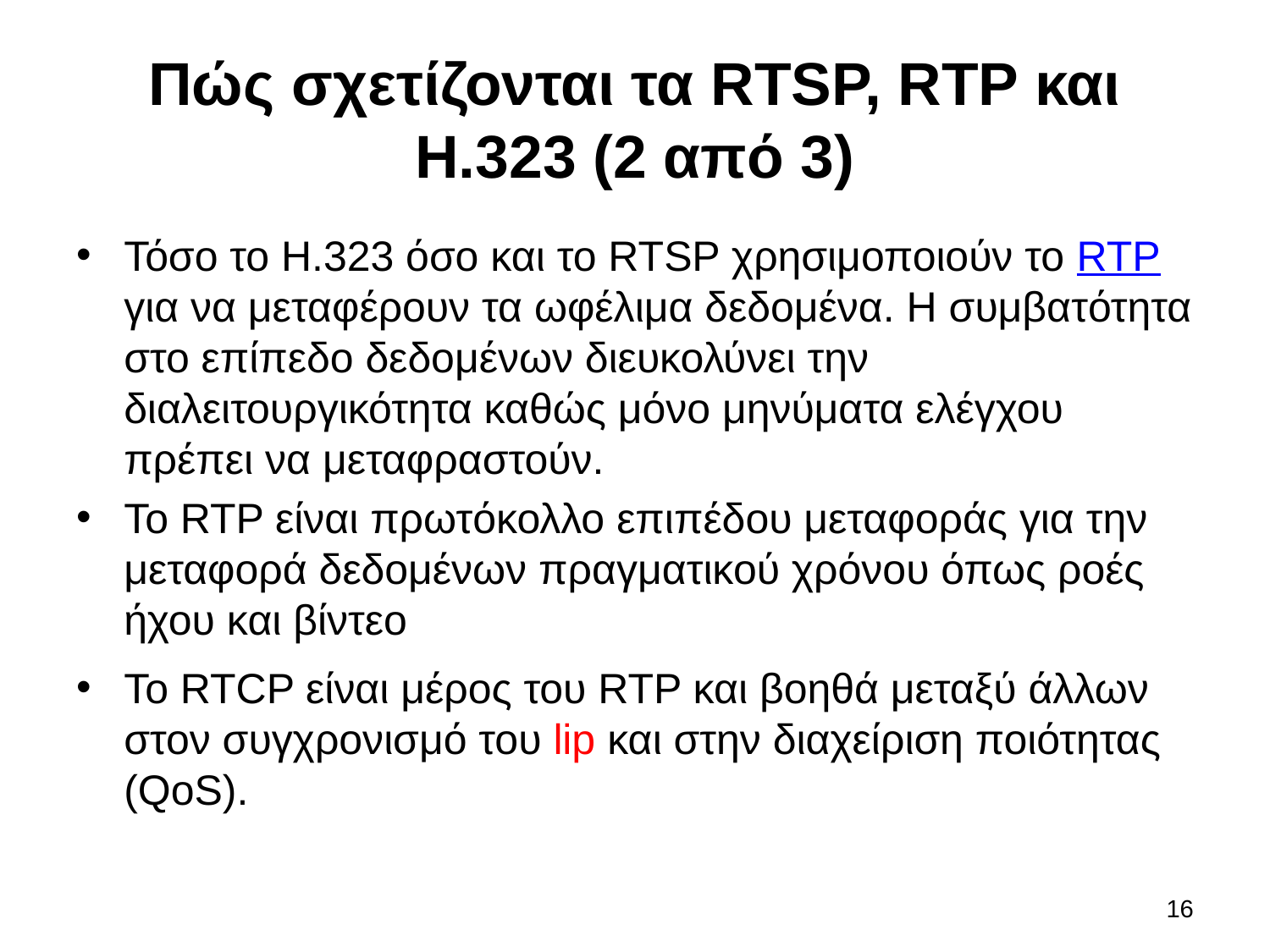

# Πώς σχετίζονται τα RTSP, RTP και H.323 (2 από 3)
Τόσο το H.323 όσο και το RTSP χρησιμοποιούν το RTP για να μεταφέρουν τα ωφέλιμα δεδομένα. Η συμβατότητα στο επίπεδο δεδομένων διευκολύνει την διαλειτουργικότητα καθώς μόνο μηνύματα ελέγχου πρέπει να μεταφραστούν.
Το RTP είναι πρωτόκολλο επιπέδου μεταφοράς για την μεταφορά δεδομένων πραγματικού χρόνου όπως ροές ήχου και βίντεο
Το RTCP είναι μέρος του RTP και βοηθά μεταξύ άλλων στον συγχρονισμό του lip και στην διαχείριση ποιότητας (QoS).

16